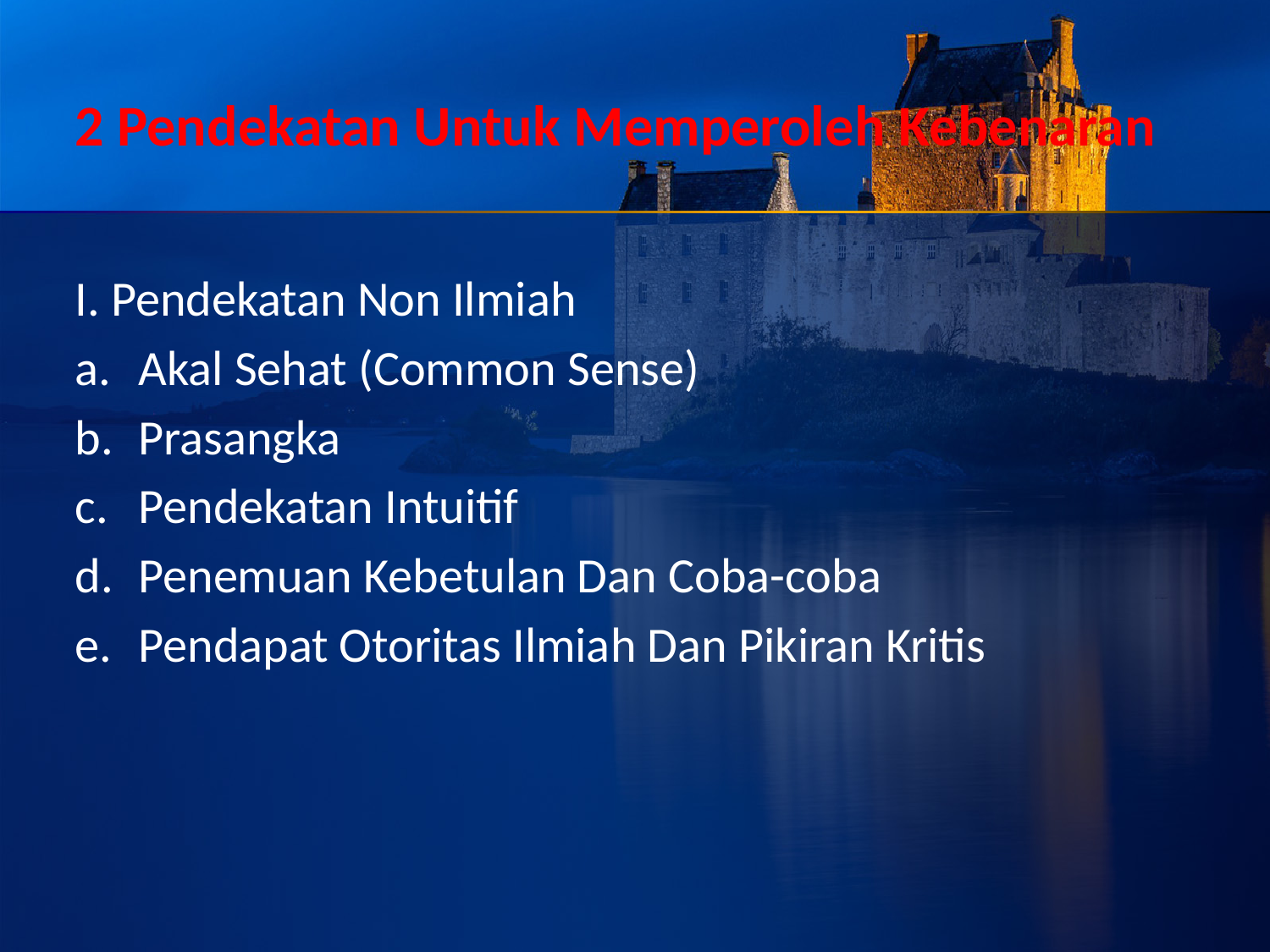

# 2 Pendekatan Untuk Memperoleh Kebenaran
I. Pendekatan Non Ilmiah
Akal Sehat (Common Sense)
Prasangka
Pendekatan Intuitif
Penemuan Kebetulan Dan Coba-coba
Pendapat Otoritas Ilmiah Dan Pikiran Kritis